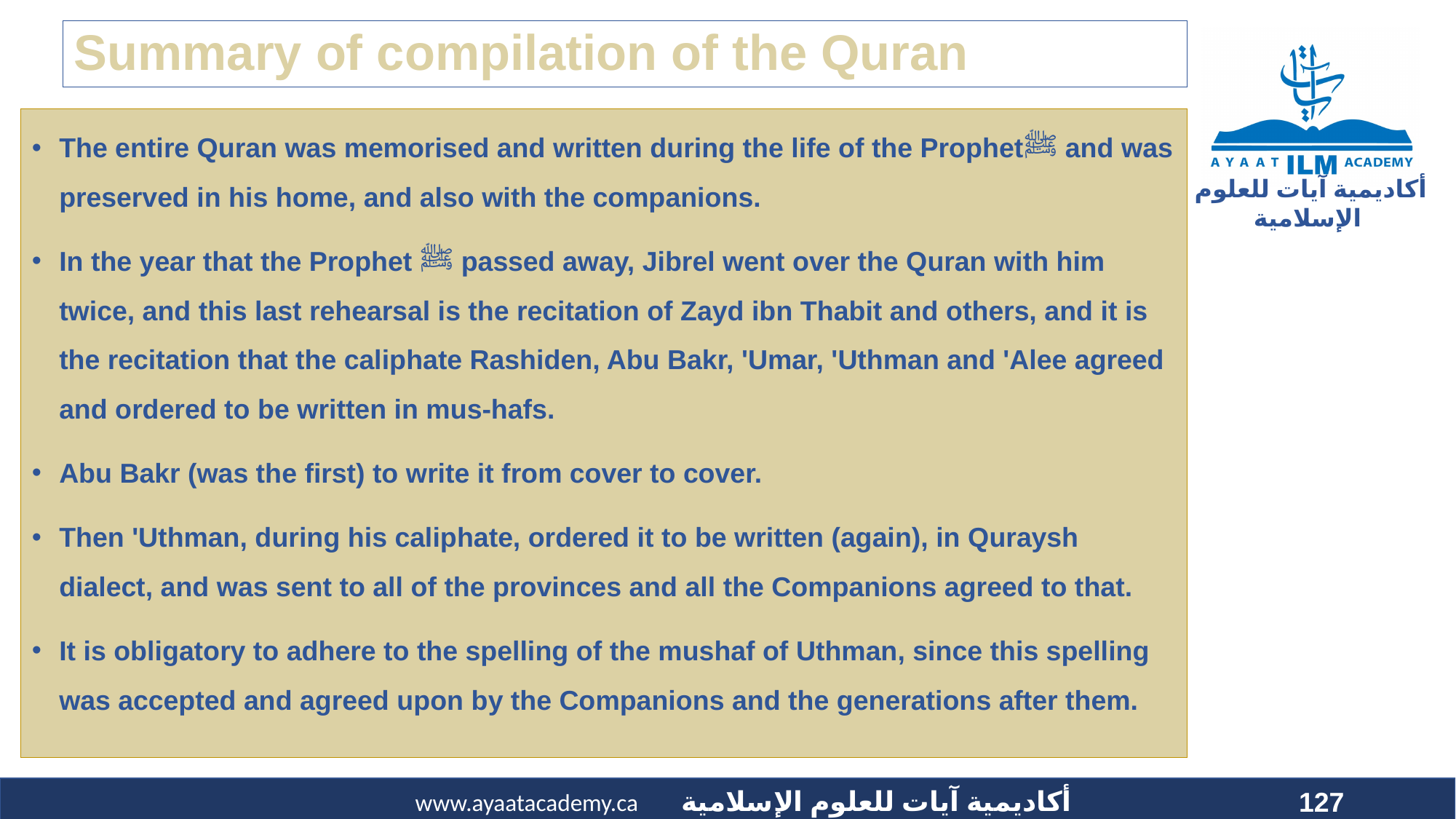

# Summary of compilation of the Quran
The entire Quran was memorised and written during the life of the Prophetﷺ and was preserved in his home, and also with the companions.
In the year that the Prophet ﷺ passed away, Jibrel went over the Quran with him twice, and this last rehearsal is the recitation of Zayd ibn Thabit and others, and it is the recitation that the caliphate Rashiden, Abu Bakr, 'Umar, 'Uthman and 'Alee agreed and ordered to be written in mus-hafs.
Abu Bakr (was the first) to write it from cover to cover.
Then 'Uthman, during his caliphate, ordered it to be written (again), in Quraysh dialect, and was sent to all of the provinces and all the Companions agreed to that.
It is obligatory to adhere to the spelling of the mushaf of Uthman, since this spelling was accepted and agreed upon by the Companions and the generations after them.
127